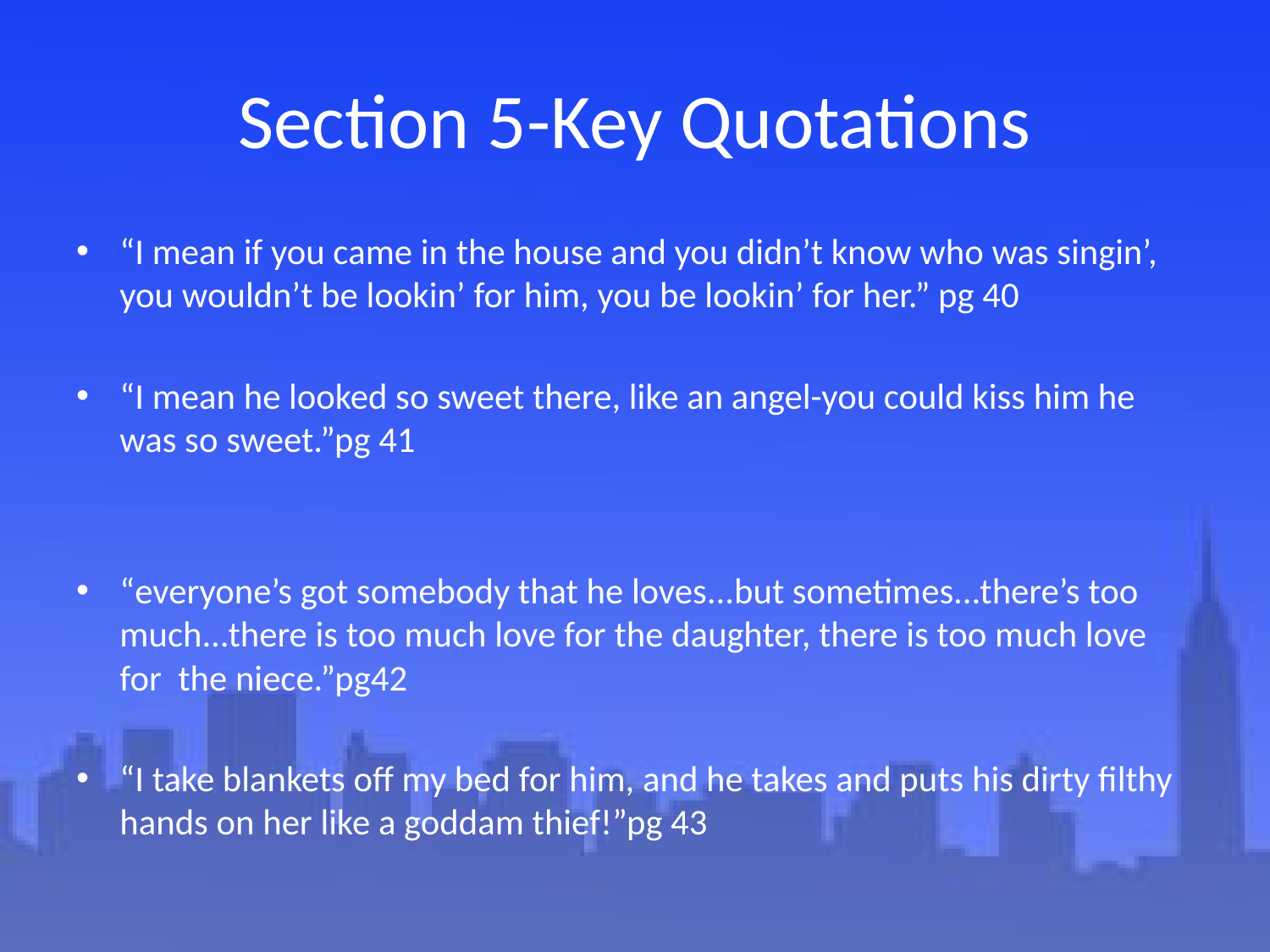

# Section 5-Key Quotations
“I mean if you came in the house and you didn’t know who was singin’, you wouldn’t be lookin’ for him, you be lookin’ for her.” pg 40

“I mean he looked so sweet there, like an angel-you could kiss him he was so sweet.”pg 41

“everyone’s got somebody that he loves...but sometimes...there’s too much...there is too much love for the daughter, there is too much love for  the niece.”pg42

“I take blankets off my bed for him, and he takes and puts his dirty filthy hands on her like a goddam thief!”pg 43